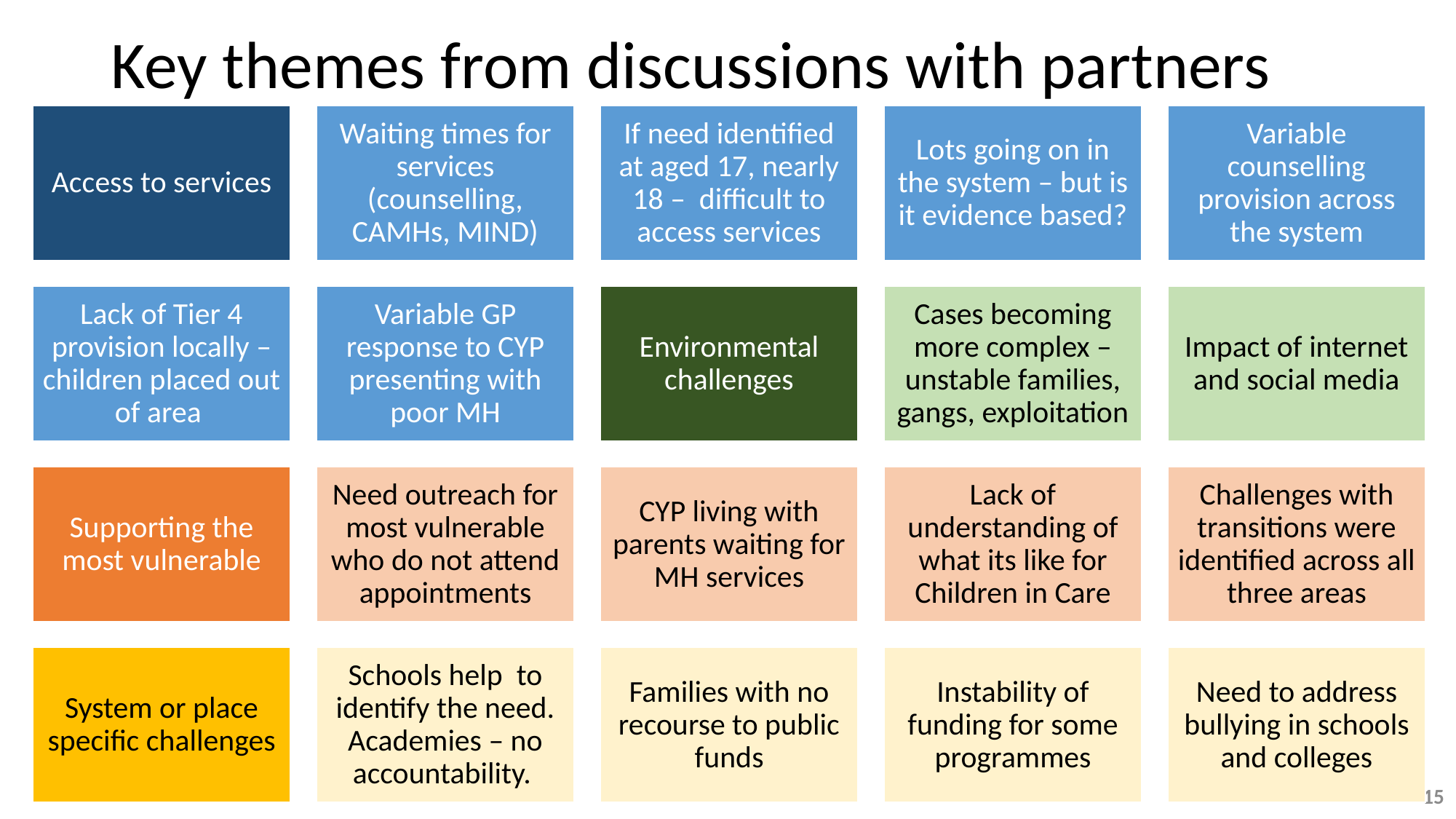

Key themes from discussions with partners
Access to services
Waiting times for services (counselling, CAMHs, MIND)
If need identified at aged 17, nearly 18 –  difficult to access services
Lots going on in the system – but is it evidence based?
Variable counselling provision across the system
Lack of Tier 4 provision locally – children placed out of area
Variable GP response to CYP presenting with poor MH
Environmental challenges
Cases becoming more complex – unstable families, gangs, exploitation
Impact of internet and social media
Supporting the most vulnerable
Need outreach for most vulnerable who do not attend appointments
CYP living with parents waiting for MH services
Lack of understanding of what its like for Children in Care
Challenges with transitions were identified across all three areas
System or place specific challenges
Schools help  to identify the need. Academies – no accountability.
Families with no recourse to public funds
Instability of funding for some programmes
Need to address bullying in schools and colleges
15